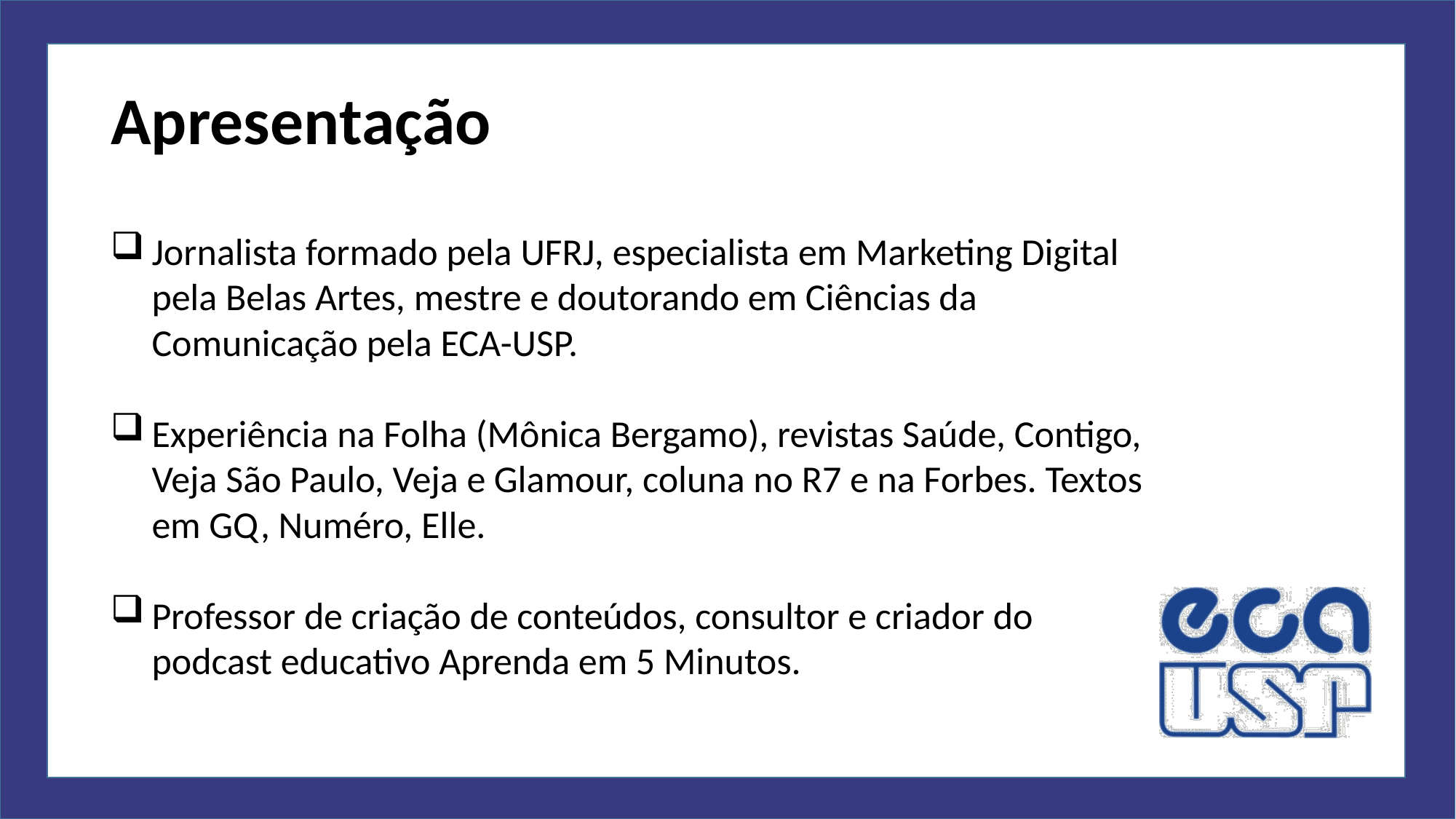

# Apresentação
Jornalista formado pela UFRJ, especialista em Marketing Digital pela Belas Artes, mestre e doutorando em Ciências da Comunicação pela ECA-USP.

Experiência na Folha (Mônica Bergamo), revistas Saúde, Contigo, Veja São Paulo, Veja e Glamour, coluna no R7 e na Forbes. Textos em GQ, Numéro, Elle.

Professor de criação de conteúdos, consultor e criador do podcast educativo Aprenda em 5 Minutos.